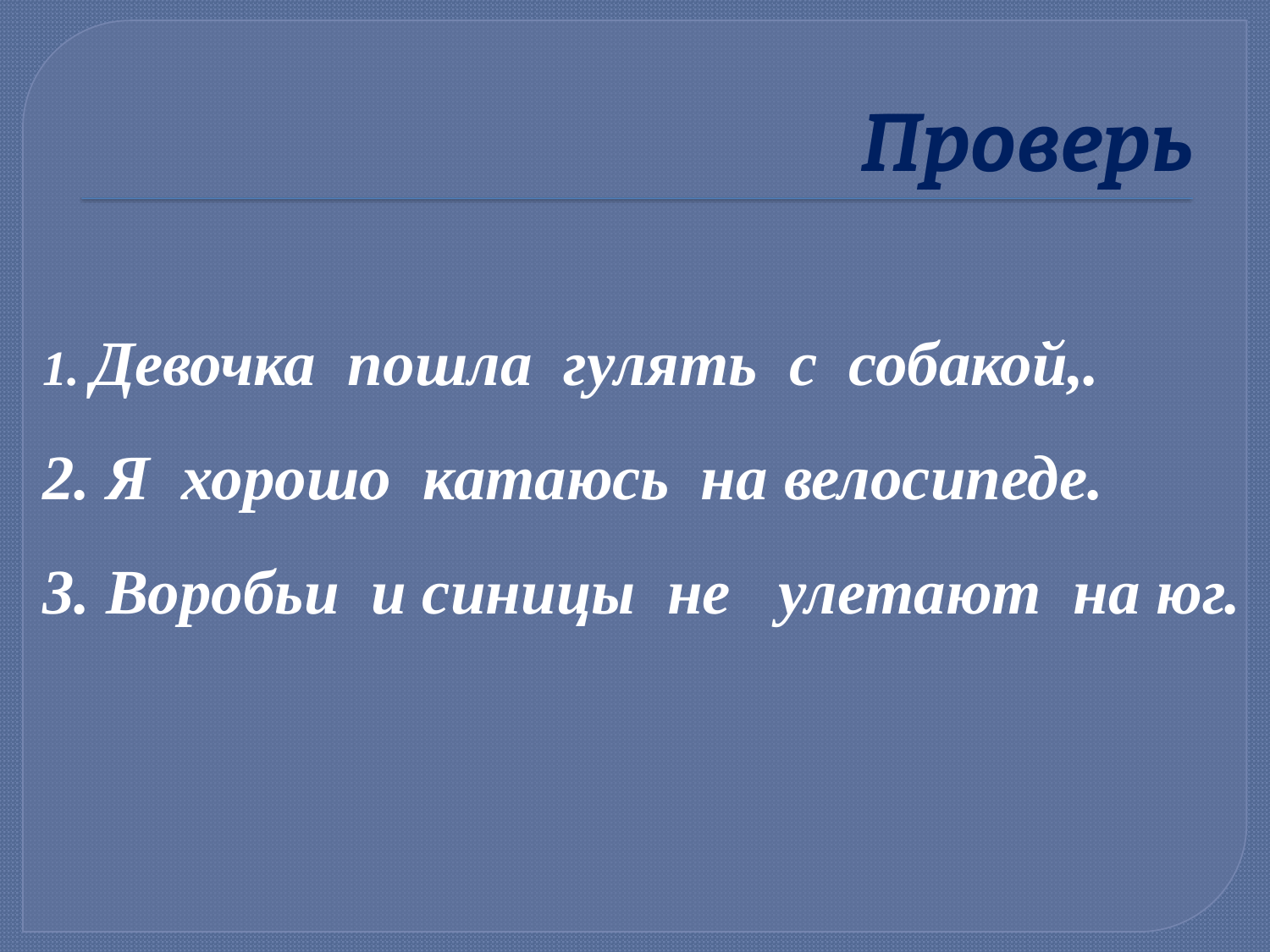

# Проверь
1. Девочка  пошла  гулять  с  собакой,.
2. Я  хорошо  катаюсь  на велосипеде.
3. Воробьи  и синицы  не   улетают  на юг.